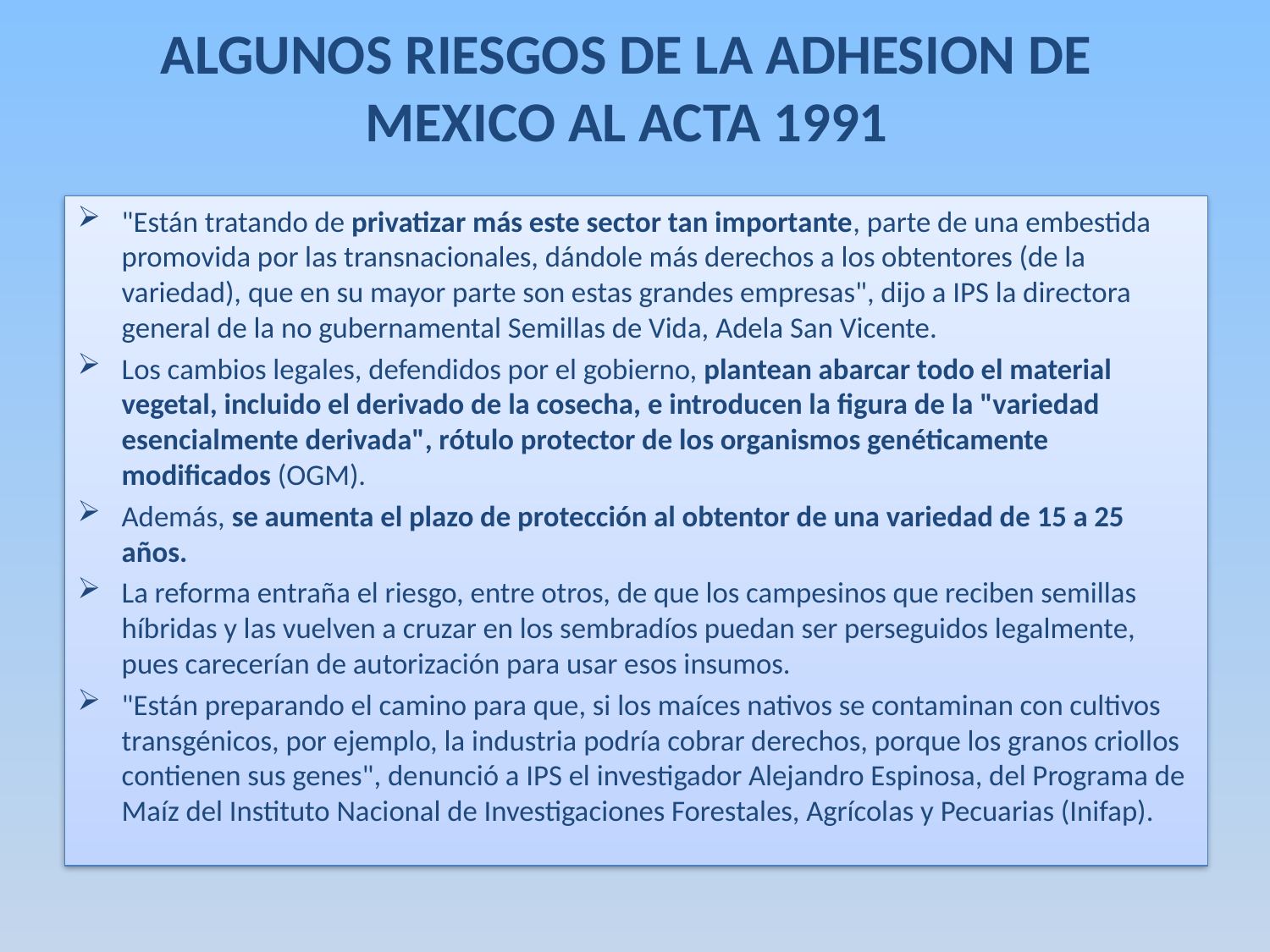

# ALGUNOS RIESGOS DE LA ADHESION DE MEXICO AL ACTA 1991
"Están tratando de privatizar más este sector tan importante, parte de una embestida promovida por las transnacionales, dándole más derechos a los obtentores (de la variedad), que en su mayor parte son estas grandes empresas", dijo a IPS la directora general de la no gubernamental Semillas de Vida, Adela San Vicente.
Los cambios legales, defendidos por el gobierno, plantean abarcar todo el material vegetal, incluido el derivado de la cosecha, e introducen la figura de la "variedad esencialmente derivada", rótulo protector de los organismos genéticamente modificados (OGM).
Además, se aumenta el plazo de protección al obtentor de una variedad de 15 a 25 años.
La reforma entraña el riesgo, entre otros, de que los campesinos que reciben semillas híbridas y las vuelven a cruzar en los sembradíos puedan ser perseguidos legalmente, pues carecerían de autorización para usar esos insumos.
"Están preparando el camino para que, si los maíces nativos se contaminan con cultivos transgénicos, por ejemplo, la industria podría cobrar derechos, porque los granos criollos contienen sus genes", denunció a IPS el investigador Alejandro Espinosa, del Programa de Maíz del Instituto Nacional de Investigaciones Forestales, Agrícolas y Pecuarias (Inifap).